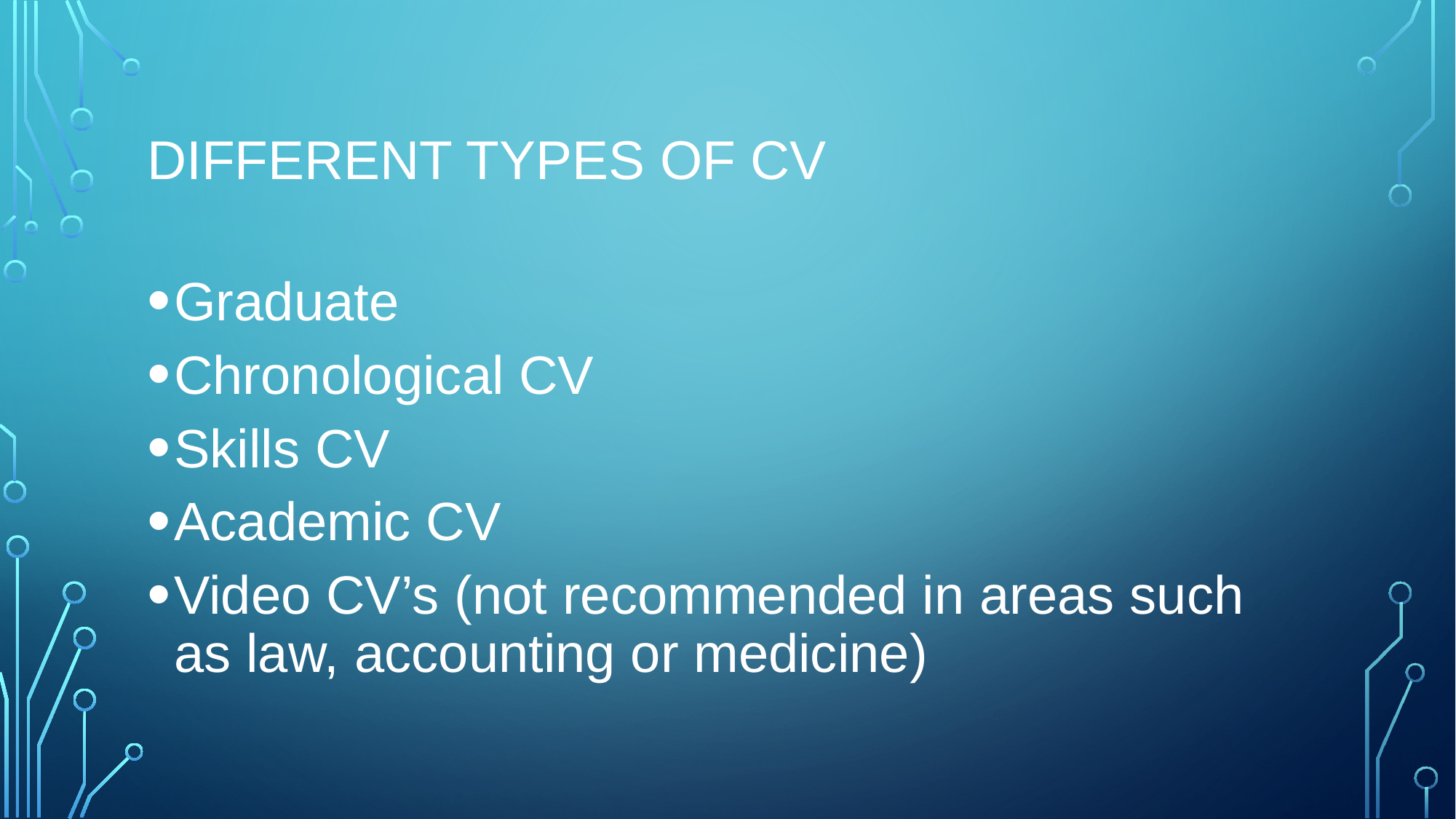

# Different types of CV
Graduate
Chronological CV
Skills CV
Academic CV
Video CV’s (not recommended in areas such as law, accounting or medicine)